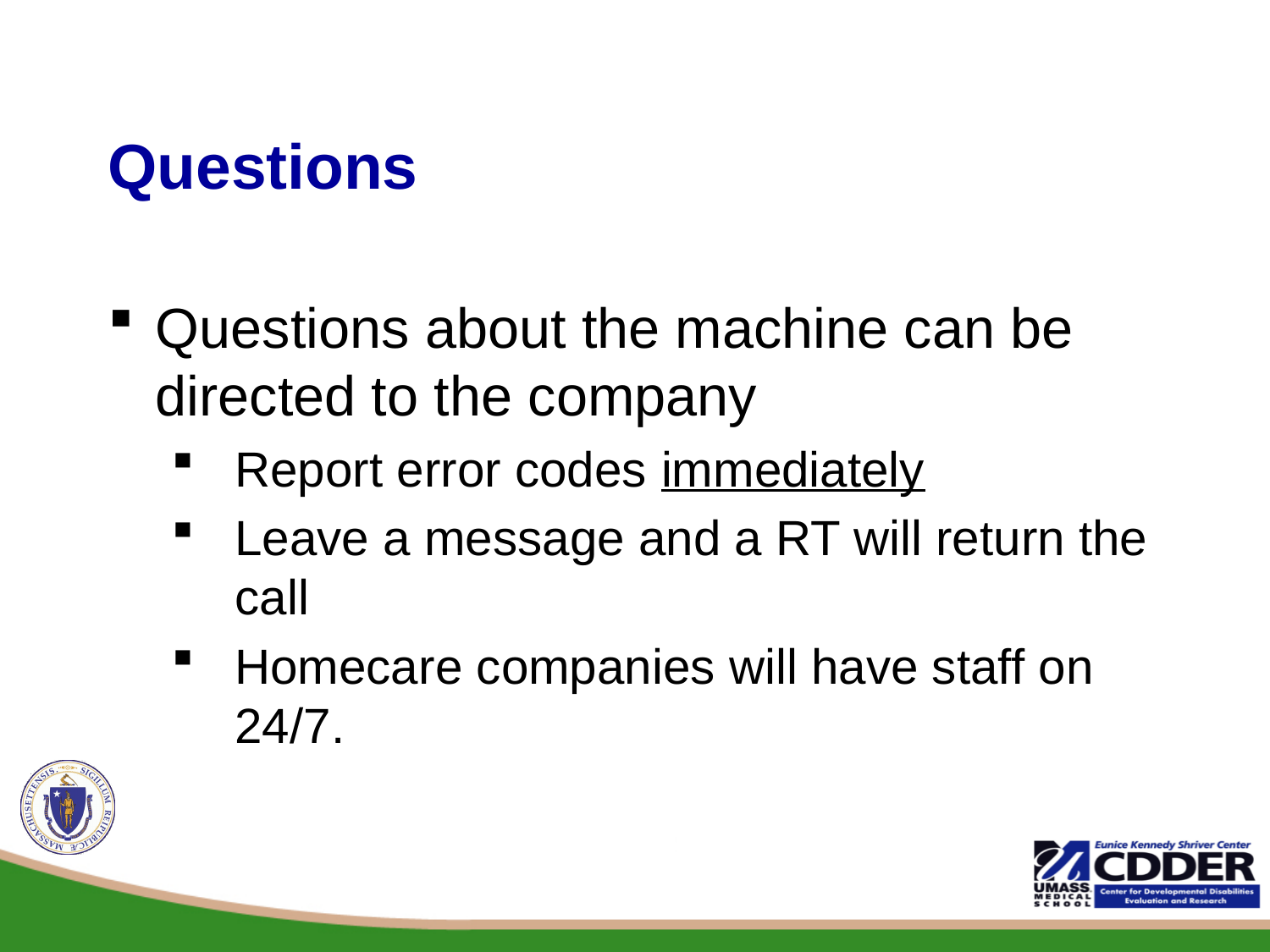

# Questions
Questions about the machine can be directed to the company
Report error codes immediately
Leave a message and a RT will return the call
Homecare companies will have staff on 24/7.